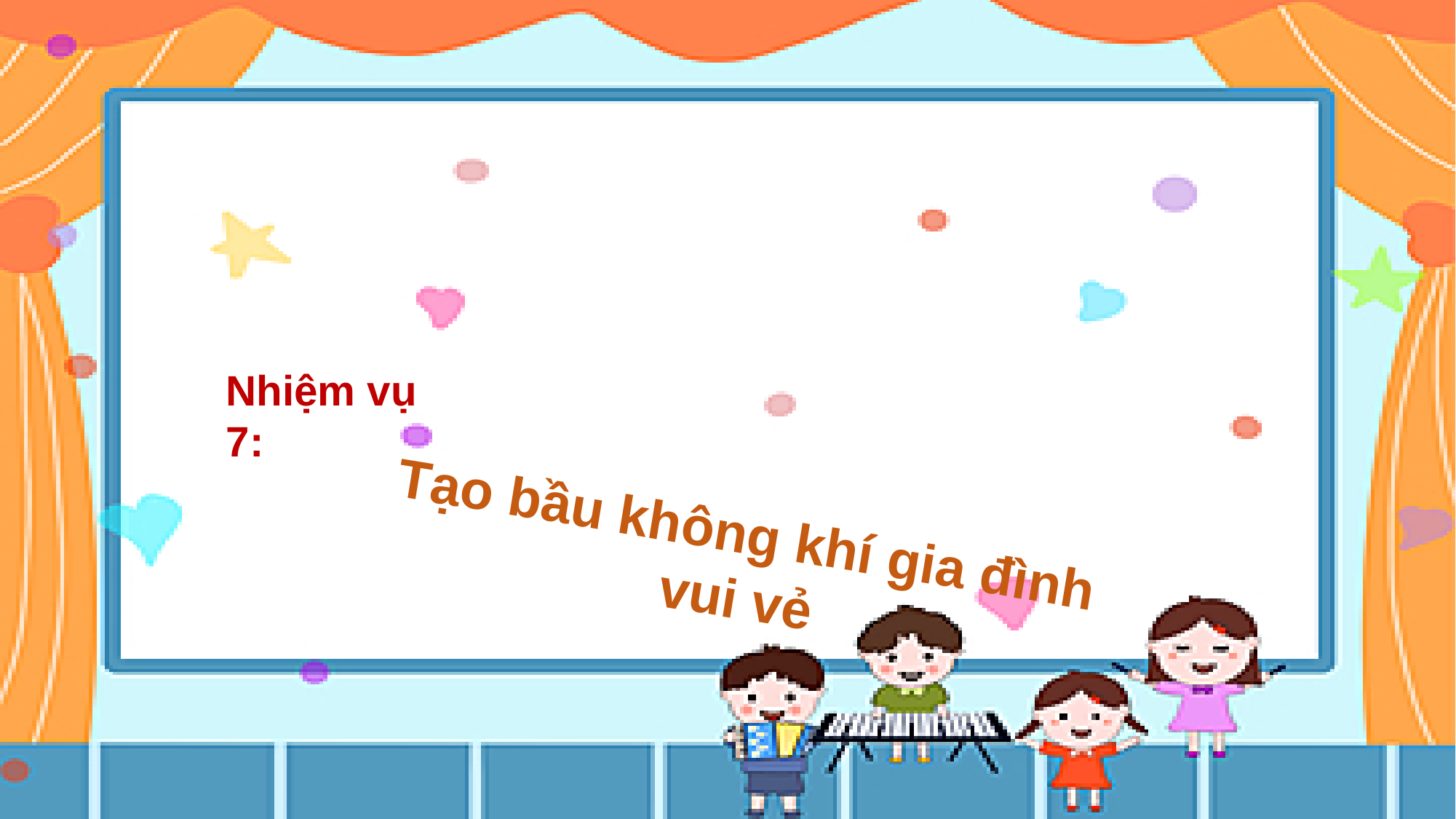

Nhiệm vụ 7:
Tạo bầu không khí gia đình vui vẻ